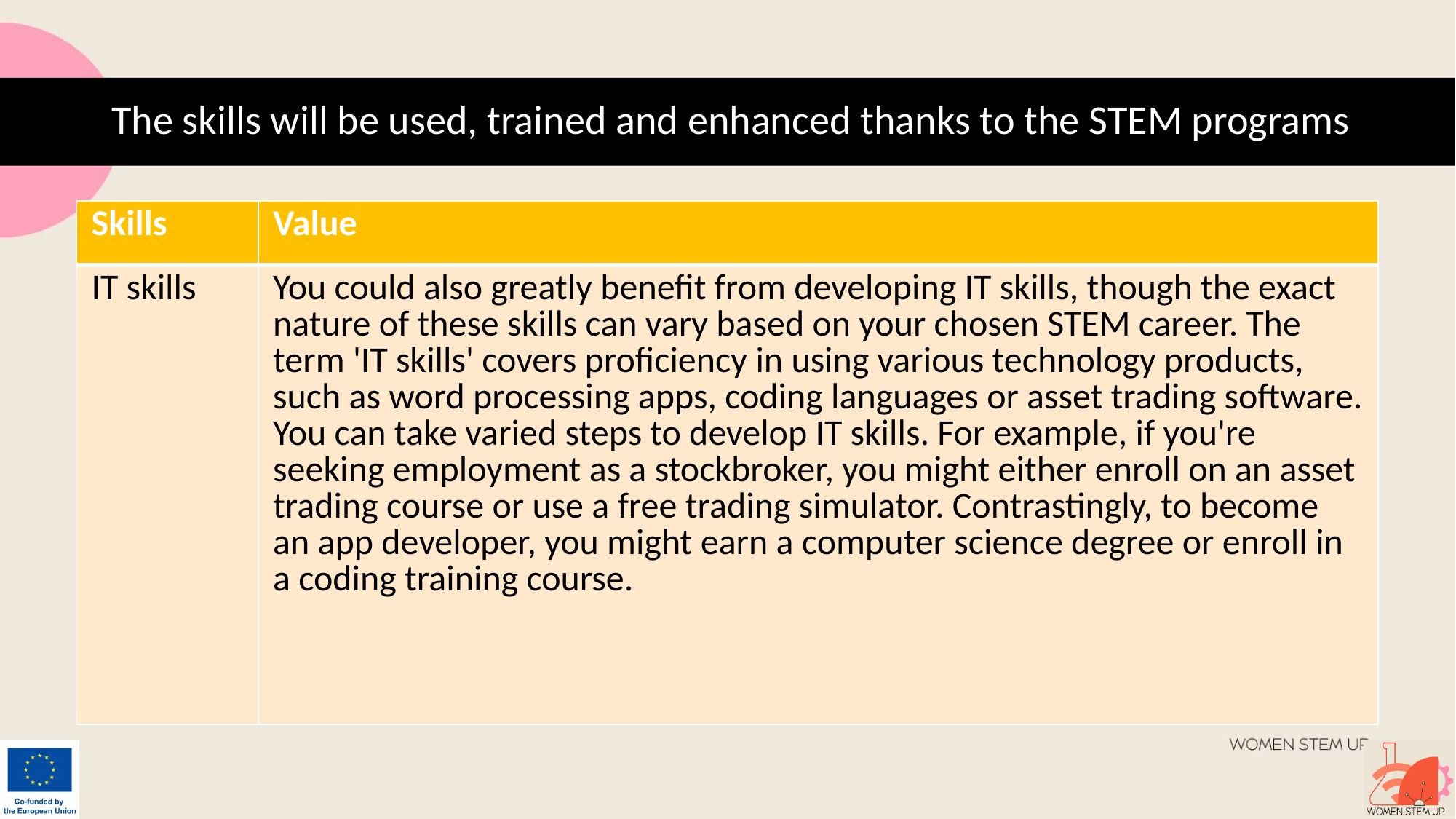

# The skills will be used, trained and enhanced thanks to the STEM programs

| Skills | Value |
| --- | --- |
| IT skills | You could also greatly benefit from developing IT skills, though the exact nature of these skills can vary based on your chosen STEM career. The term 'IT skills' covers proficiency in using various technology products, such as word processing apps, coding languages or asset trading software. You can take varied steps to develop IT skills. For example, if you're seeking employment as a stockbroker, you might either enroll on an asset trading course or use a free trading simulator. Contrastingly, to become an app developer, you might earn a computer science degree or enroll in a coding training course. |